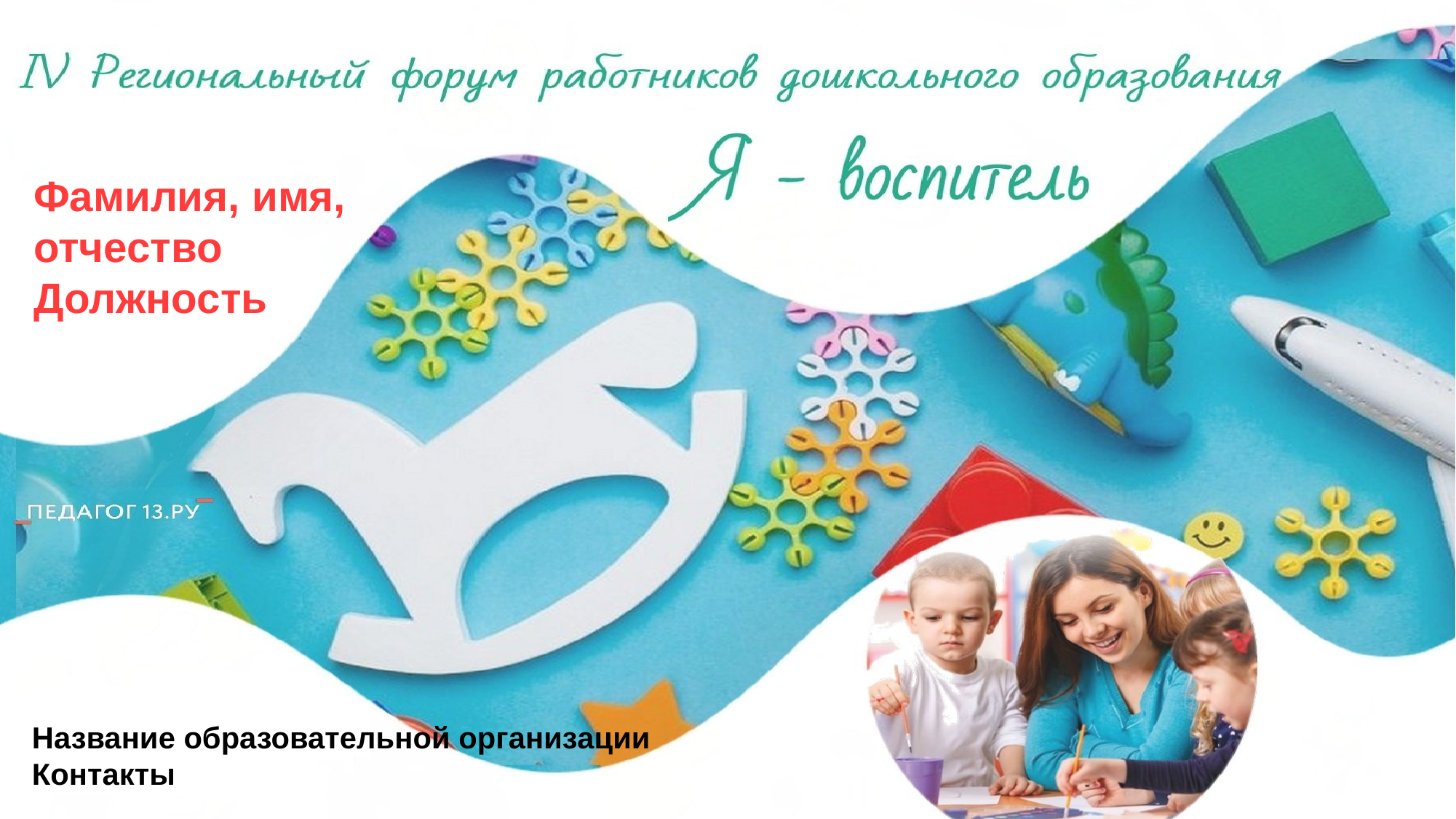

Фамилия, имя, отчество
Должность
Название образовательной организации
Контакты